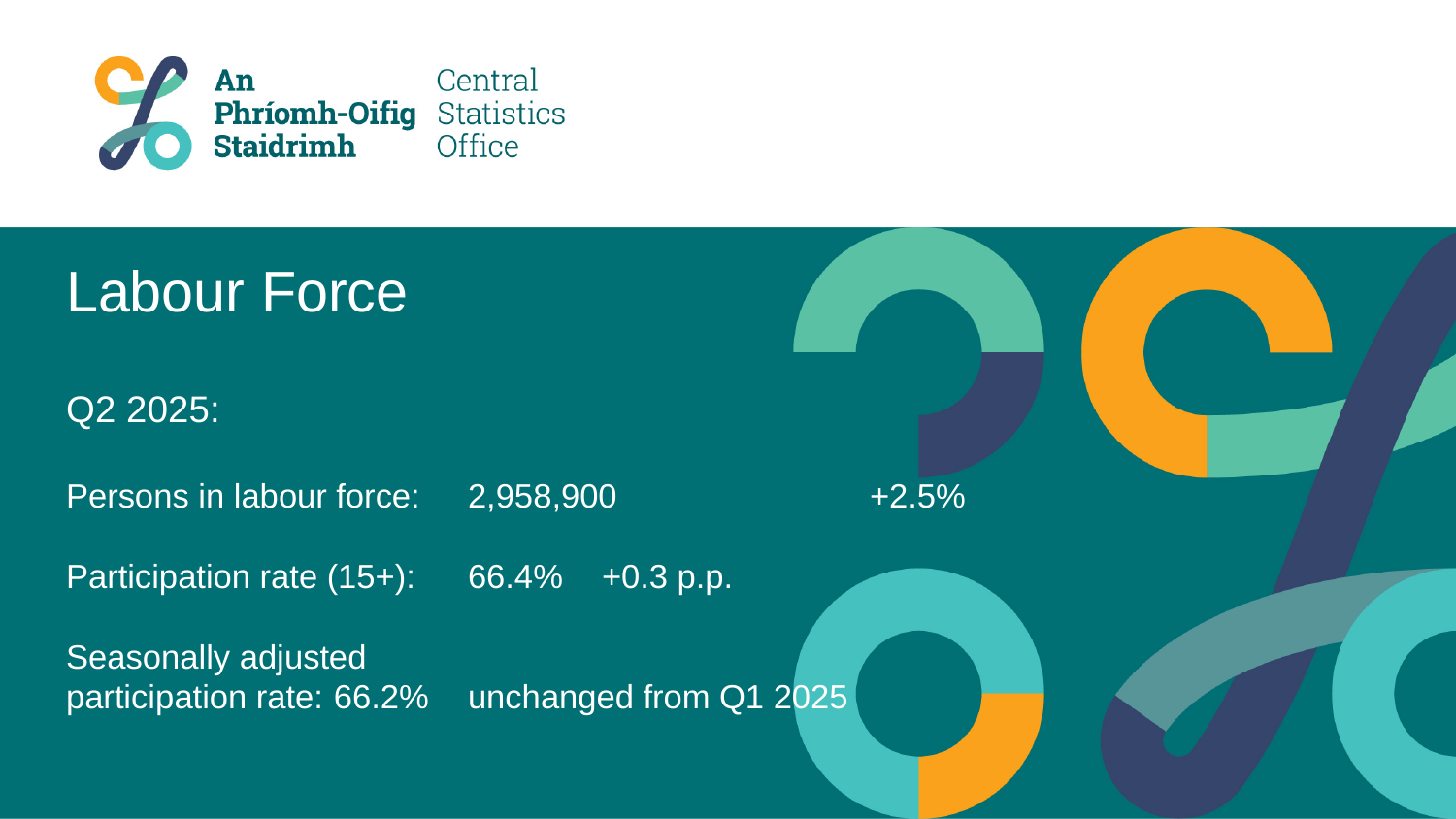

# Labour Force Q2 2025: Persons in labour force: 	2,958,900		+2.5% Participation rate (15+): 	66.4%		+0.3 p.p. Seasonally adjusted participation rate: 		66.2% 		unchanged from Q1 2025